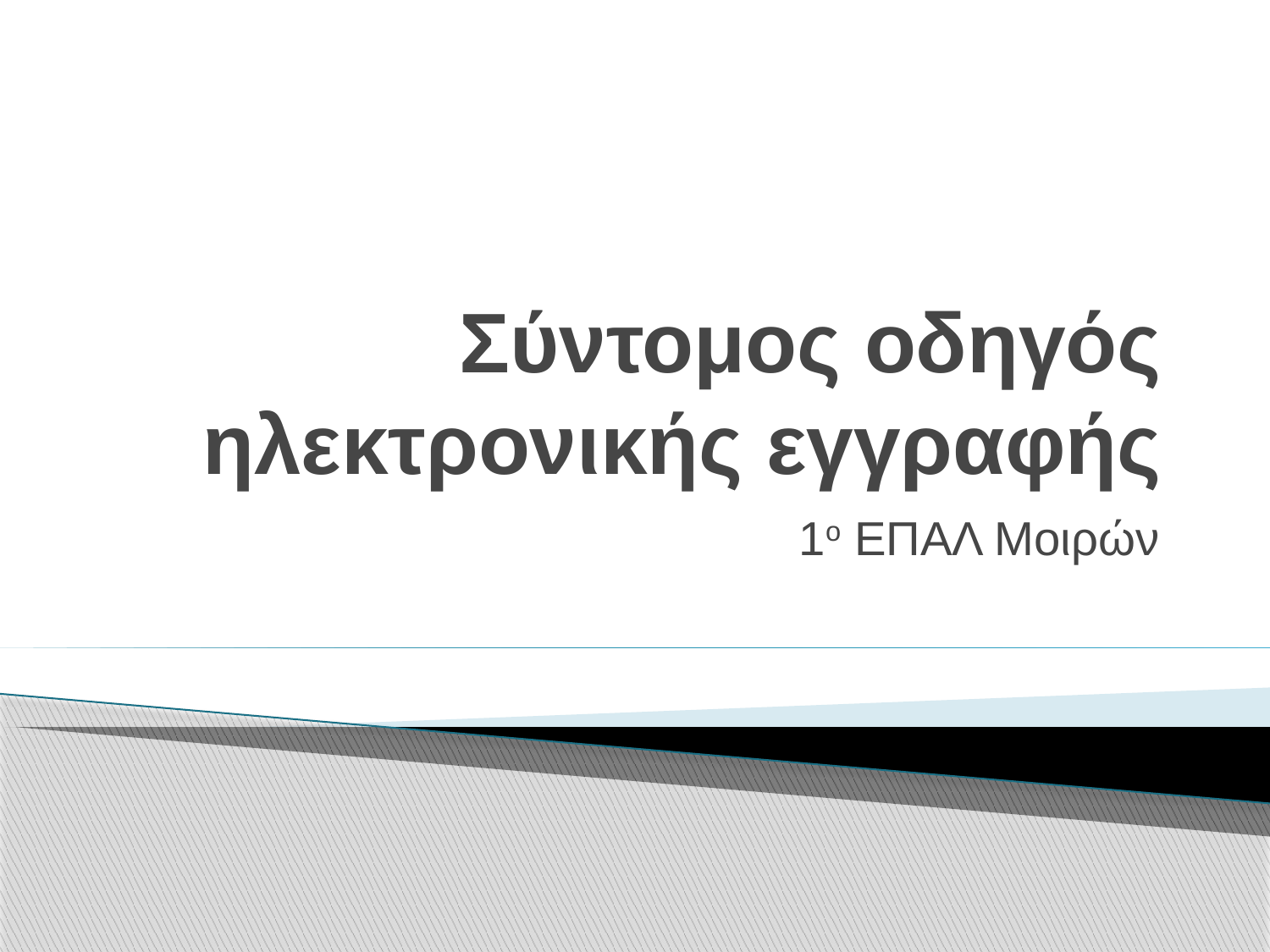

# Σύντομος οδηγός ηλεκτρονικής εγγραφής
1ο ΕΠΑΛ Μοιρών